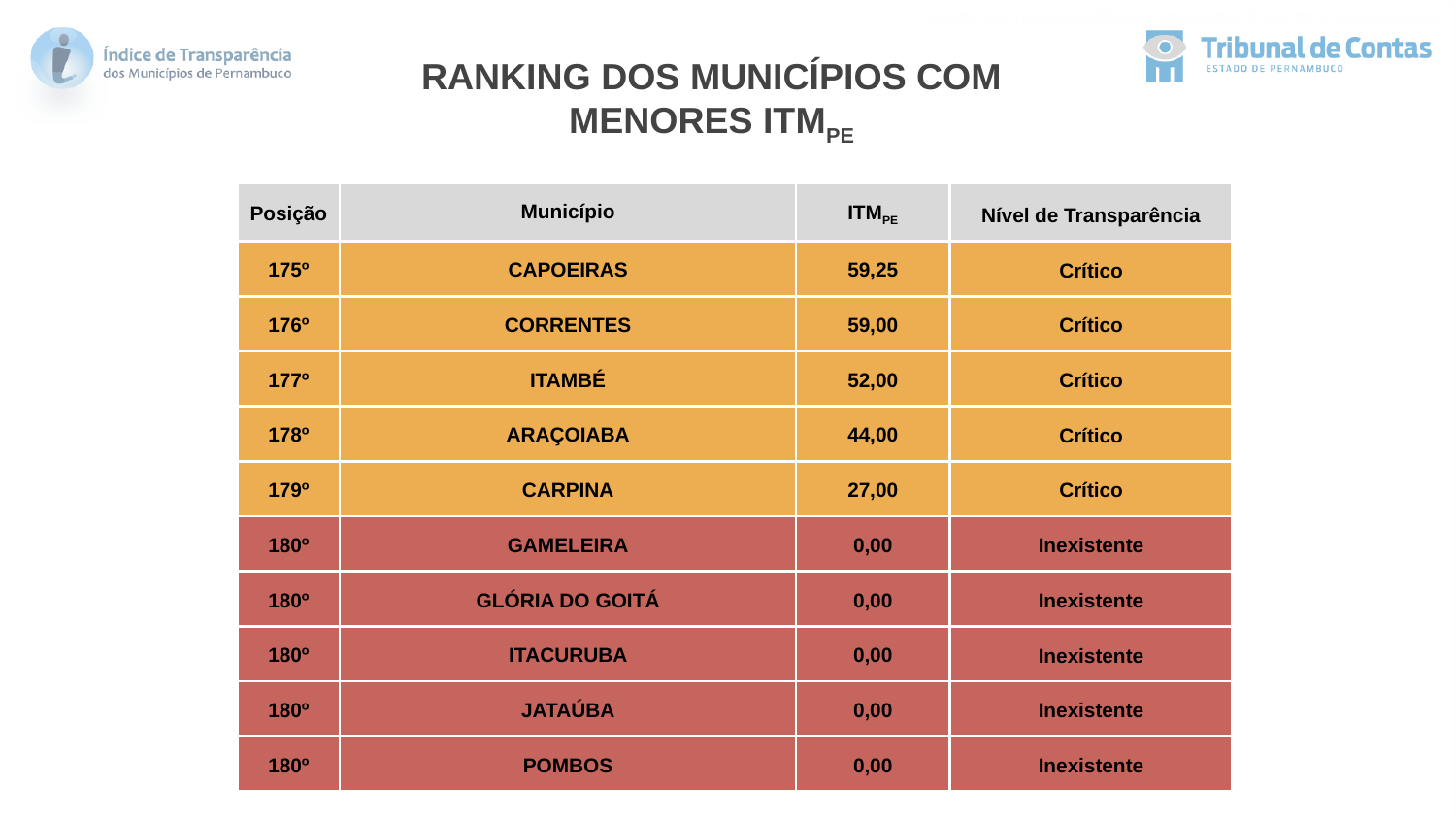

RANKING DOS MUNICÍPIOS COM
MENORES ITMPE
| Posição | Município | ITMPE | Nível de Transparência |
| --- | --- | --- | --- |
| 175º | CAPOEIRAS | 59,25 | Crítico |
| 176º | CORRENTES | 59,00 | Crítico |
| 177º | ITAMBÉ | 52,00 | Crítico |
| 178º | ARAÇOIABA | 44,00 | Crítico |
| 179º | CARPINA | 27,00 | Crítico |
| 180º | GAMELEIRA | 0,00 | Inexistente |
| 180º | GLÓRIA DO GOITÁ | 0,00 | Inexistente |
| 180º | ITACURUBA | 0,00 | Inexistente |
| 180º | JATAÚBA | 0,00 | Inexistente |
| 180º | POMBOS | 0,00 | Inexistente |